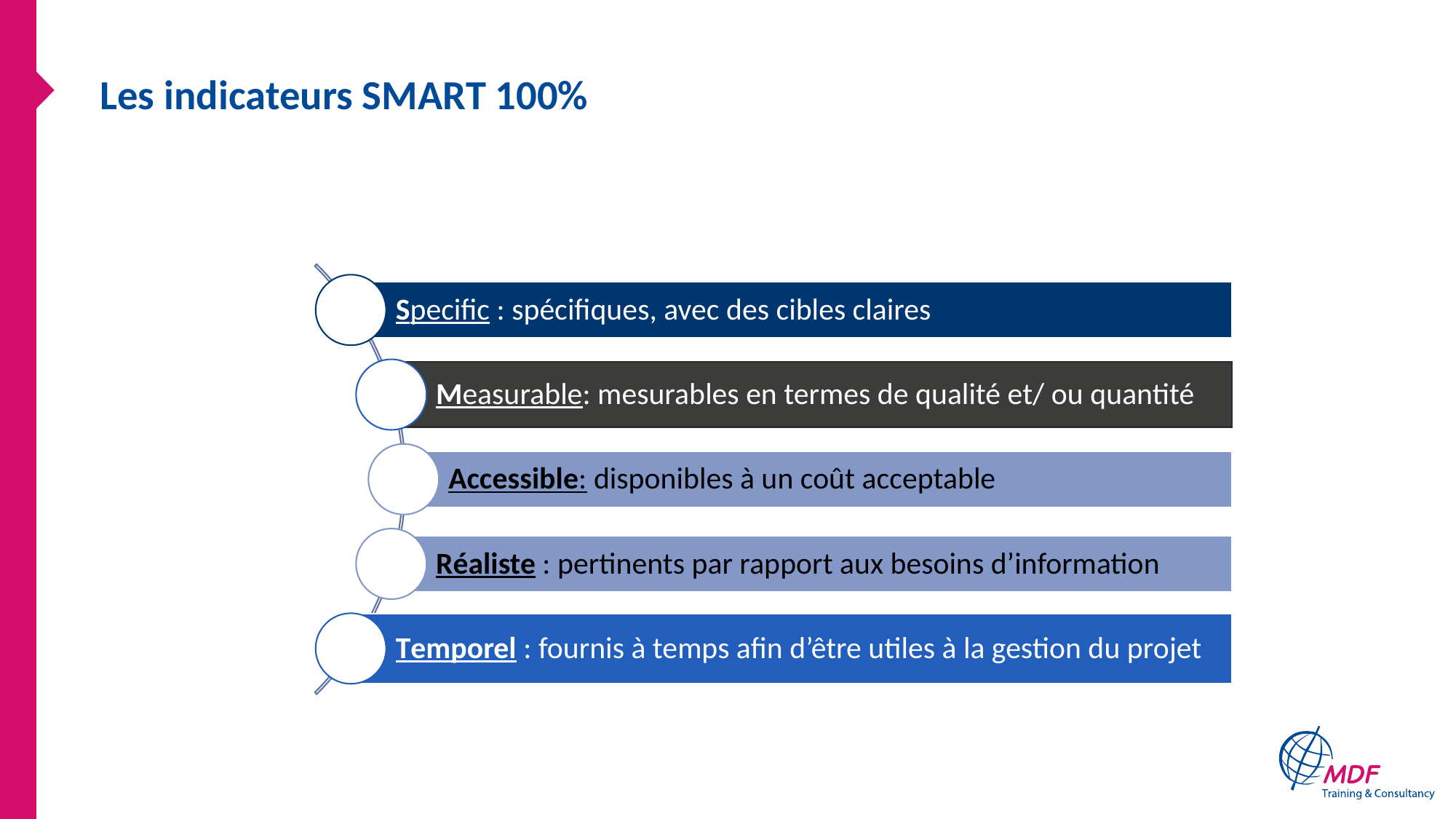

# Les indicateurs SMART 100%

Specific : spécifiques, avec des cibles claires
Measurable: mesurables en termes de qualité et/ ou quantité
Accessible: disponibles à un coût acceptable
Réaliste : pertinents par rapport aux besoins d’information
Temporel : fournis à temps afin d’être utiles à la gestion du projet